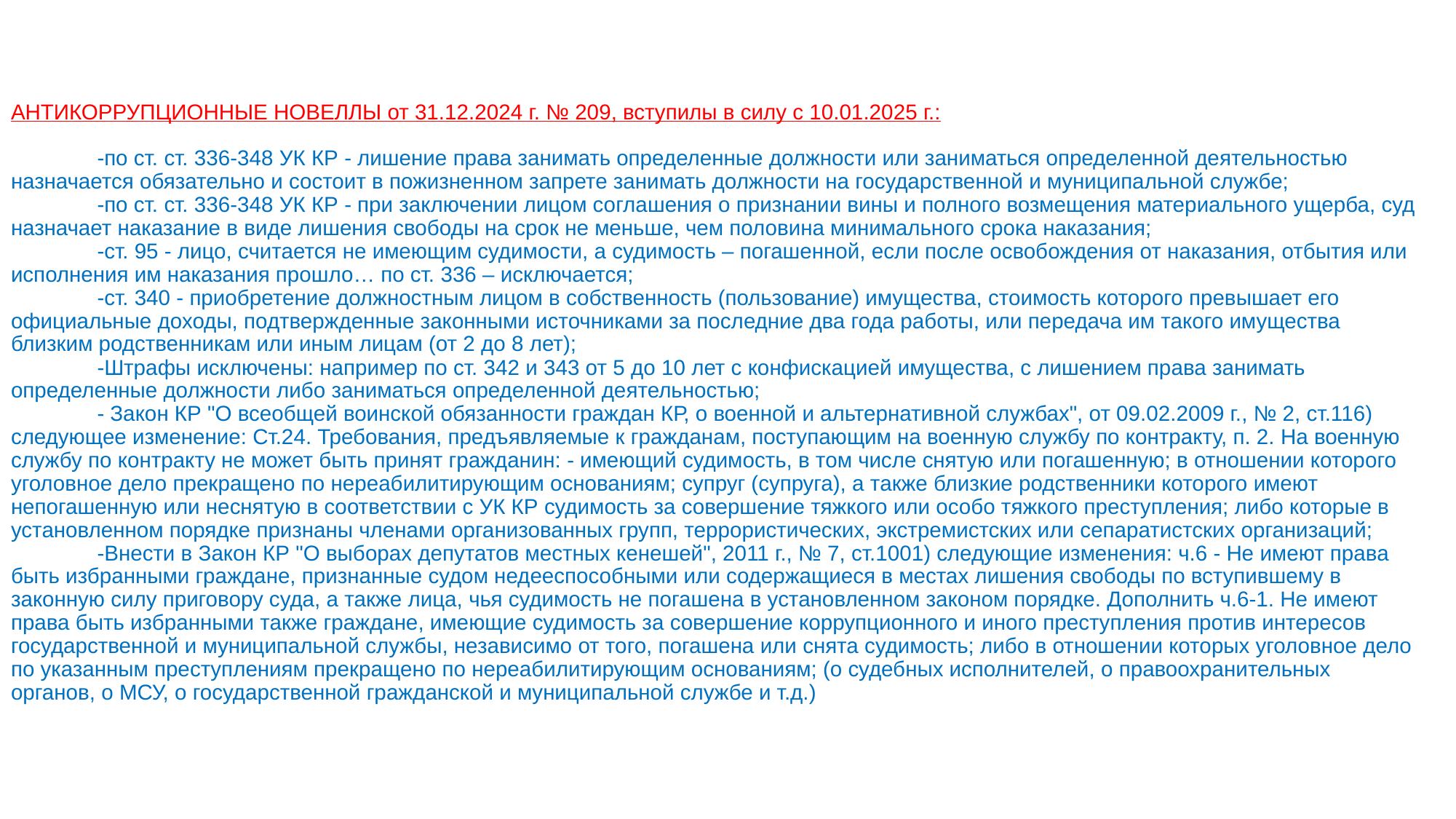

АНТИКОРРУПЦИОННЫЕ НОВЕЛЛЫ от 31.12.2024 г. № 209, вступилы в силу с 10.01.2025 г.:
	-по ст. ст. 336-348 УК КР - лишение права занимать определенные должности или заниматься определенной деятельностью назначается обязательно и состоит в пожизненном запрете занимать должности на государственной и муниципальной службе;
	-по ст. ст. 336-348 УК КР - при заключении лицом соглашения о признании вины и полного возмещения материального ущерба, суд назначает наказание в виде лишения свободы на срок не меньше, чем половина минимального срока наказания;
	-ст. 95 - лицо, считается не имеющим судимости, а судимость – погашенной, если после освобождения от наказания, отбытия или исполнения им наказания прошло… по ст. 336 – исключается;
	-ст. 340 - приобретение должностным лицом в собственность (пользование) имущества, стоимость которого превышает его официальные доходы, подтвержденные законными источниками за последние два года работы, или передача им такого имущества близким родственникам или иным лицам (от 2 до 8 лет);
	-Штрафы исключены: например по ст. 342 и 343 от 5 до 10 лет с конфискацией имущества, с лишением права занимать определенные должности либо заниматься определенной деятельностью;
	- Закон КР "О всеобщей воинской обязанности граждан КР, о военной и альтернативной службах", от 09.02.2009 г., № 2, ст.116) следующее изменение: Ст.24. Требования, предъявляемые к гражданам, поступающим на военную службу по контракту, п. 2. На военную службу по контракту не может быть принят гражданин: - имеющий судимость, в том числе снятую или погашенную; в отношении которого уголовное дело прекращено по нереабилитирующим основаниям; супруг (супруга), а также близкие родственники которого имеют непогашенную или неснятую в соответствии с УК КР судимость за совершение тяжкого или особо тяжкого преступления; либо которые в установленном порядке признаны членами организованных групп, террористических, экстремистских или сепаратистских организаций;
	-Внести в Закон КР "О выборах депутатов местных кенешей", 2011 г., № 7, ст.1001) следующие изменения: ч.6 - Не имеют права быть избранными граждане, признанные судом недееспособными или содержащиеся в местах лишения свободы по вступившему в законную силу приговору суда, а также лица, чья судимость не погашена в установленном законом порядке. Дополнить ч.6-1. Не имеют права быть избранными также граждане, имеющие судимость за совершение коррупционного и иного преступления против интересов государственной и муниципальной службы, независимо от того, погашена или снята судимость; либо в отношении которых уголовное дело по указанным преступлениям прекращено по нереабилитирующим основаниям; (о судебных исполнителей, о правоохранительных органов, о МСУ, о государственной гражданской и муниципальной службе и т.д.)